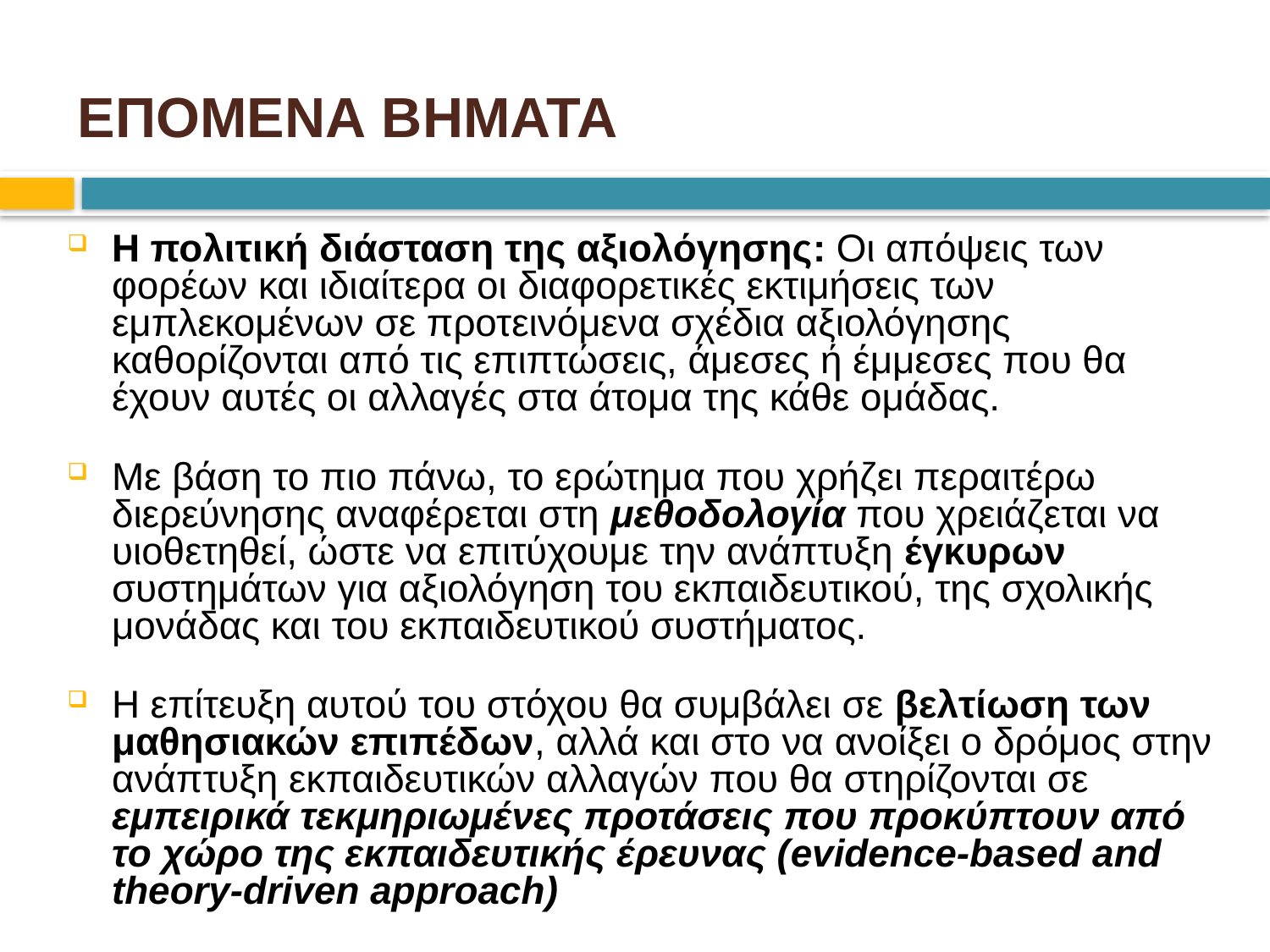

# επομενα βηματα
Η πολιτική διάσταση της αξιολόγησης: Oι απόψεις των φορέων και ιδιαίτερα οι διαφορετικές εκτιμήσεις των εμπλεκομένων σε προτεινόμενα σχέδια αξιολόγησης καθορίζονται από τις επιπτώσεις, άμεσες ή έμμεσες που θα έχουν αυτές οι αλλαγές στα άτομα της κάθε ομάδας.
Με βάση το πιο πάνω, το ερώτημα που χρήζει περαιτέρω διερεύνησης αναφέρεται στη μεθοδολογία που χρειάζεται να υιοθετηθεί, ώστε να επιτύχουμε την ανάπτυξη έγκυρων συστημάτων για αξιολόγηση του εκπαιδευτικού, της σχολικής μονάδας και του εκπαιδευτικού συστήματος.
Η επίτευξη αυτού του στόχου θα συμβάλει σε βελτίωση των μαθησιακών επιπέδων, αλλά και στο να ανοίξει ο δρόμος στην ανάπτυξη εκπαιδευτικών αλλαγών που θα στηρίζονται σε εμπειρικά τεκμηριωμένες προτάσεις που προκύπτουν από το χώρο της εκπαιδευτικής έρευνας (evidence-based and theory-driven approach)